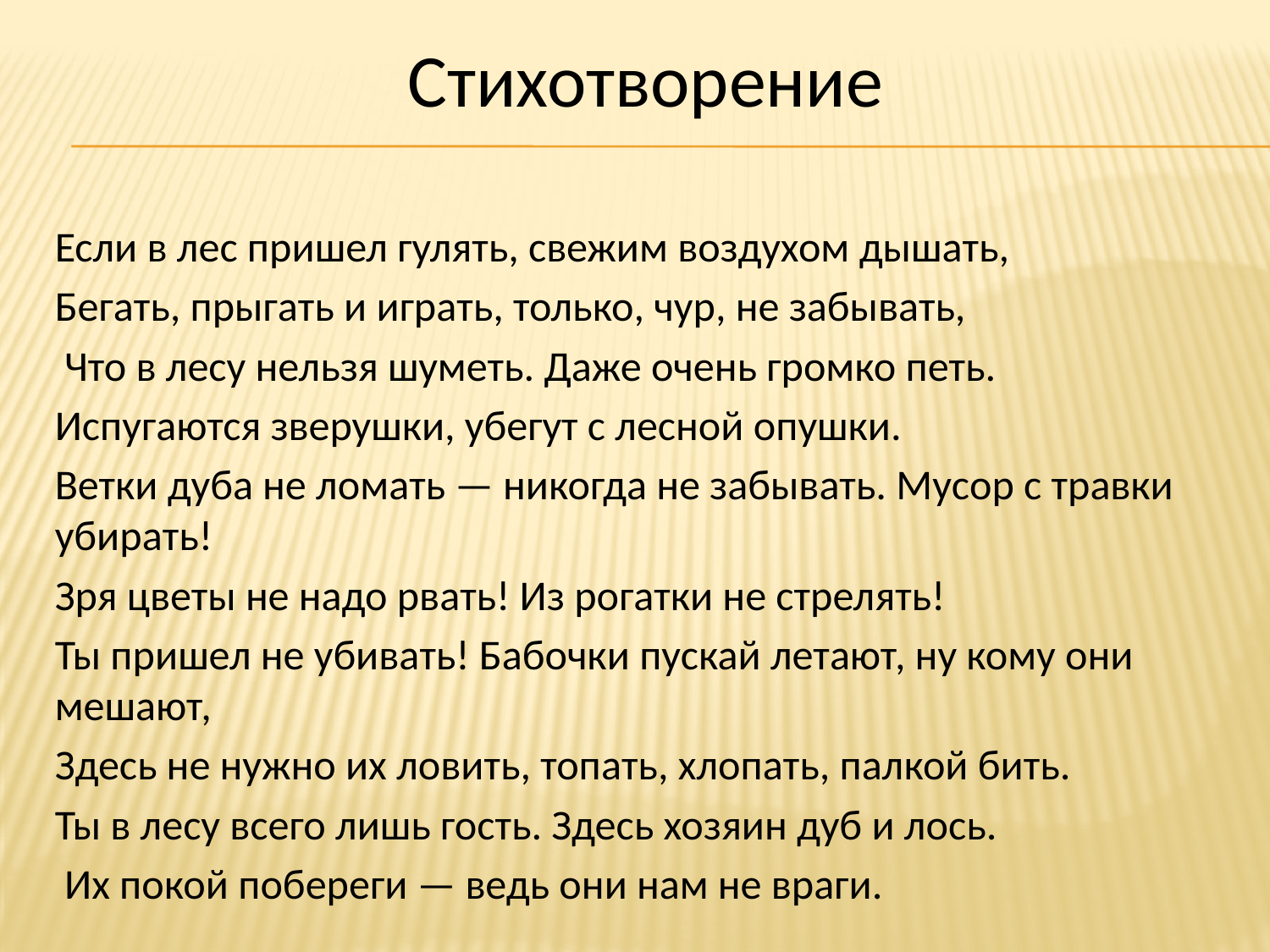

Стихотворение

Если в лес пришел гулять, свежим воздухом дышать,
Бегать, прыгать и играть, только, чур, не забывать,
 Что в лесу нельзя шуметь. Даже очень громко петь.
Испугаются зверушки, убегут с лесной опушки.
Ветки дуба не ломать — никогда не забывать. Мусор с травки убирать!
Зря цветы не надо рвать! Из рогатки не стрелять!
Ты пришел не убивать! Бабочки пускай летают, ну кому они мешают,
Здесь не нужно их ловить, топать, хлопать, палкой бить.
Ты в лесу всего лишь гость. Здесь хозяин дуб и лось.
 Их покой побереги — ведь они нам не враги.

#